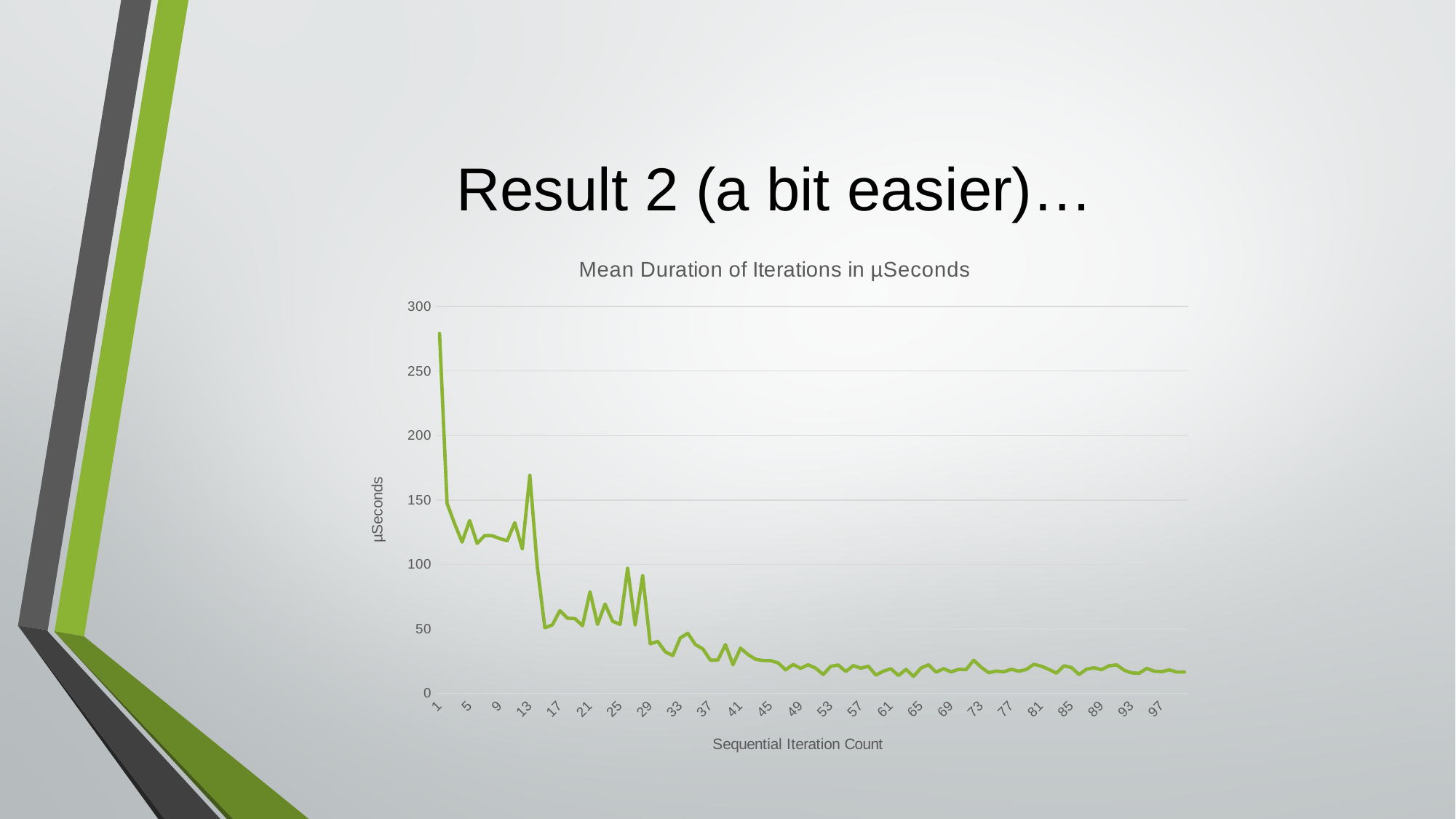

# Result 2 (a bit easier)…

### Chart: Mean Duration of Iterations in µSeconds

| Category |  |
|---|---|